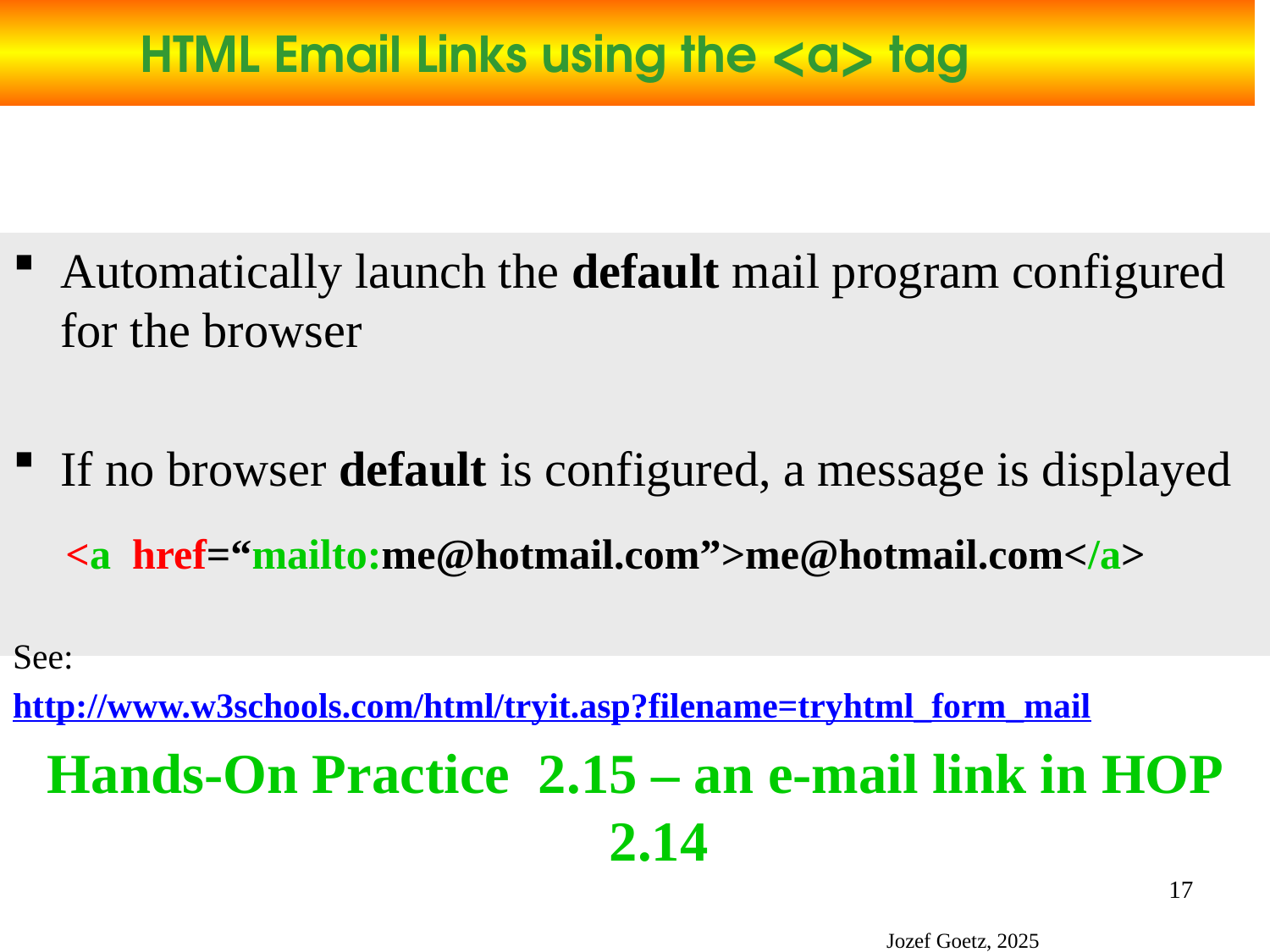

# HTML Email Links using the <a> tag
Automatically launch the default mail program configured for the browser

If no browser default is configured, a message is displayed

     <a  href=“mailto:me@hotmail.com”>me@hotmail.com</a>

See:
http://www.w3schools.com/html/tryit.asp?filename=tryhtml_form_mail
Hands-On Practice  2.15 – an e-mail link in HOP 2.14

17